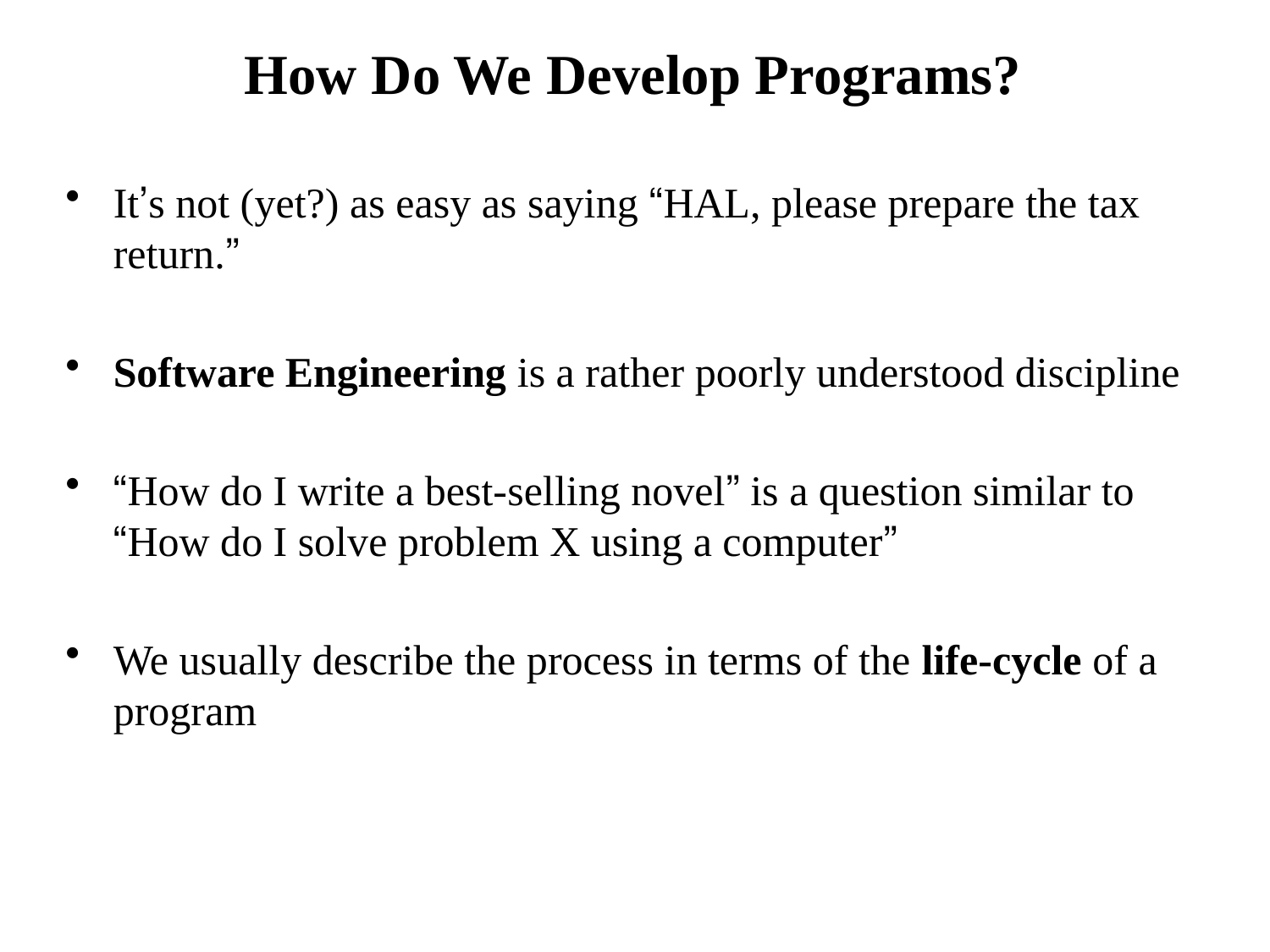

# How Do We Develop Programs?
It’s not (yet?) as easy as saying “HAL, please prepare the tax return.”

Software Engineering is a rather poorly understood discipline

“How do I write a best-selling novel” is a question similar to “How do I solve problem X using a computer”

We usually describe the process in terms of the life-cycle of a program